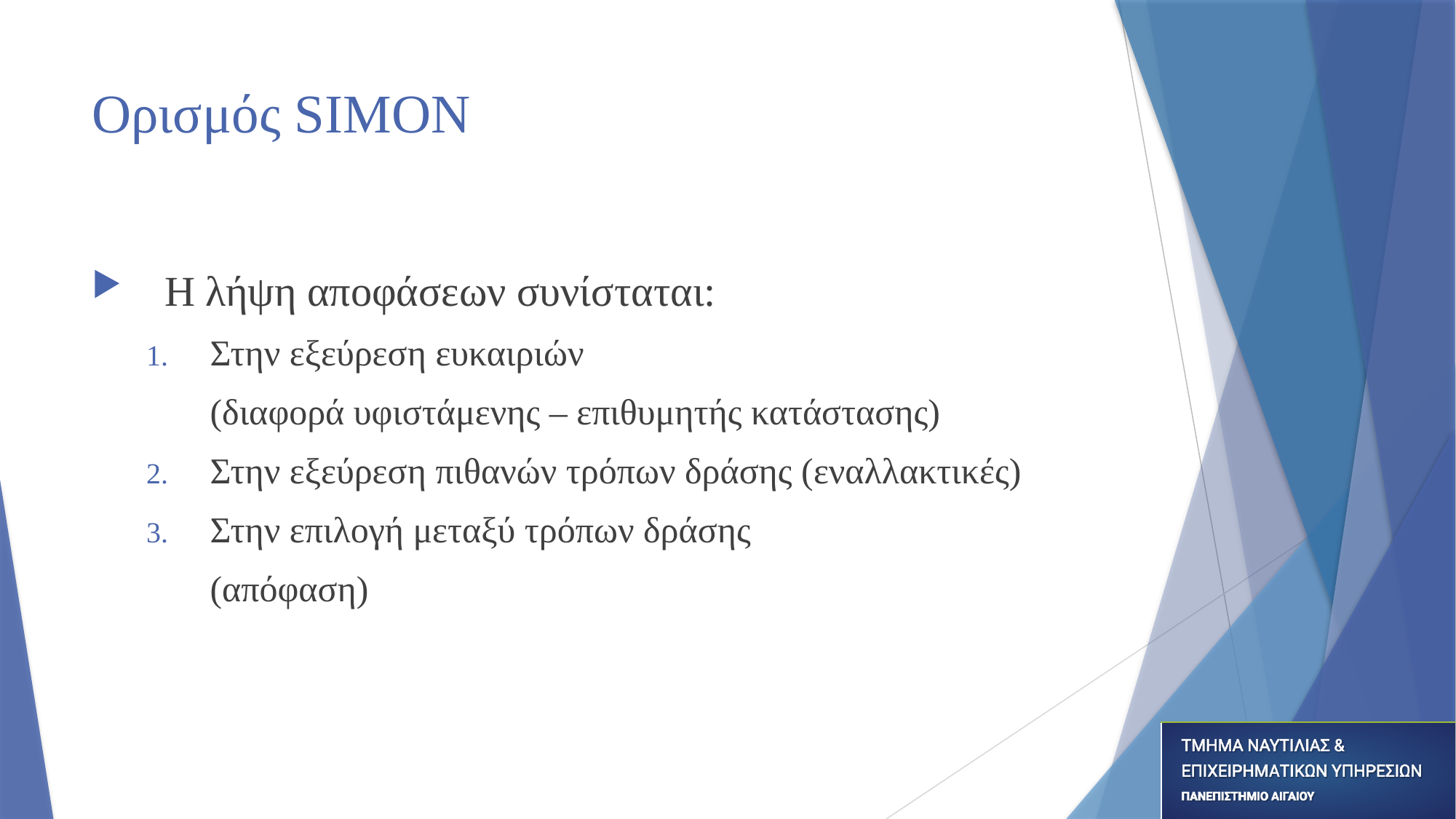

# Ορισμός SIMON
Η λήψη αποφάσεων συνίσταται:
Στην εξεύρεση ευκαιριών
	(διαφορά υφιστάμενης – επιθυμητής κατάστασης)
Στην εξεύρεση πιθανών τρόπων δράσης (εναλλακτικές)
Στην επιλογή μεταξύ τρόπων δράσης
	(απόφαση)